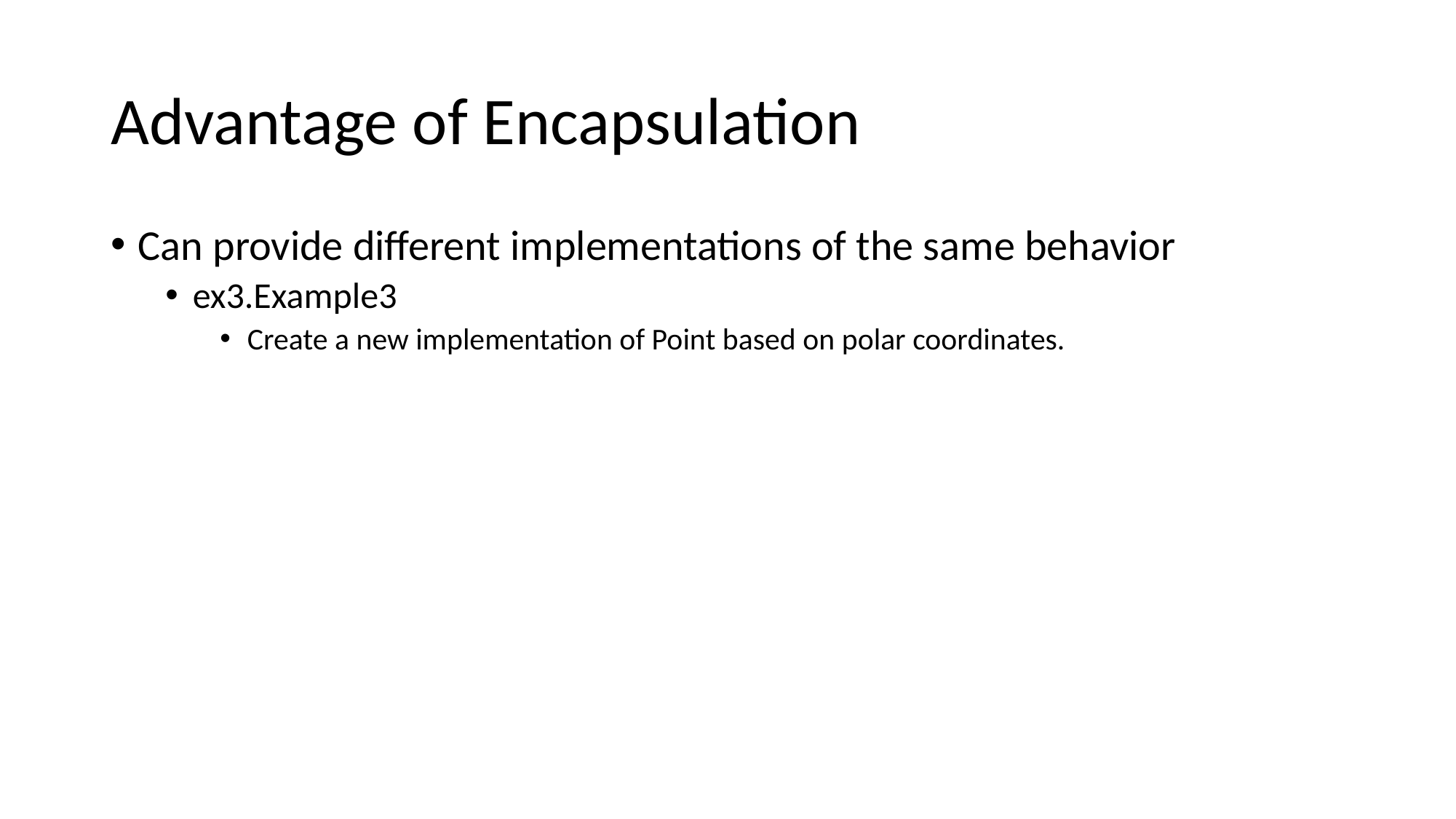

# Advantage of Encapsulation
Can provide different implementations of the same behavior
ex3.Example3
Create a new implementation of Point based on polar coordinates.